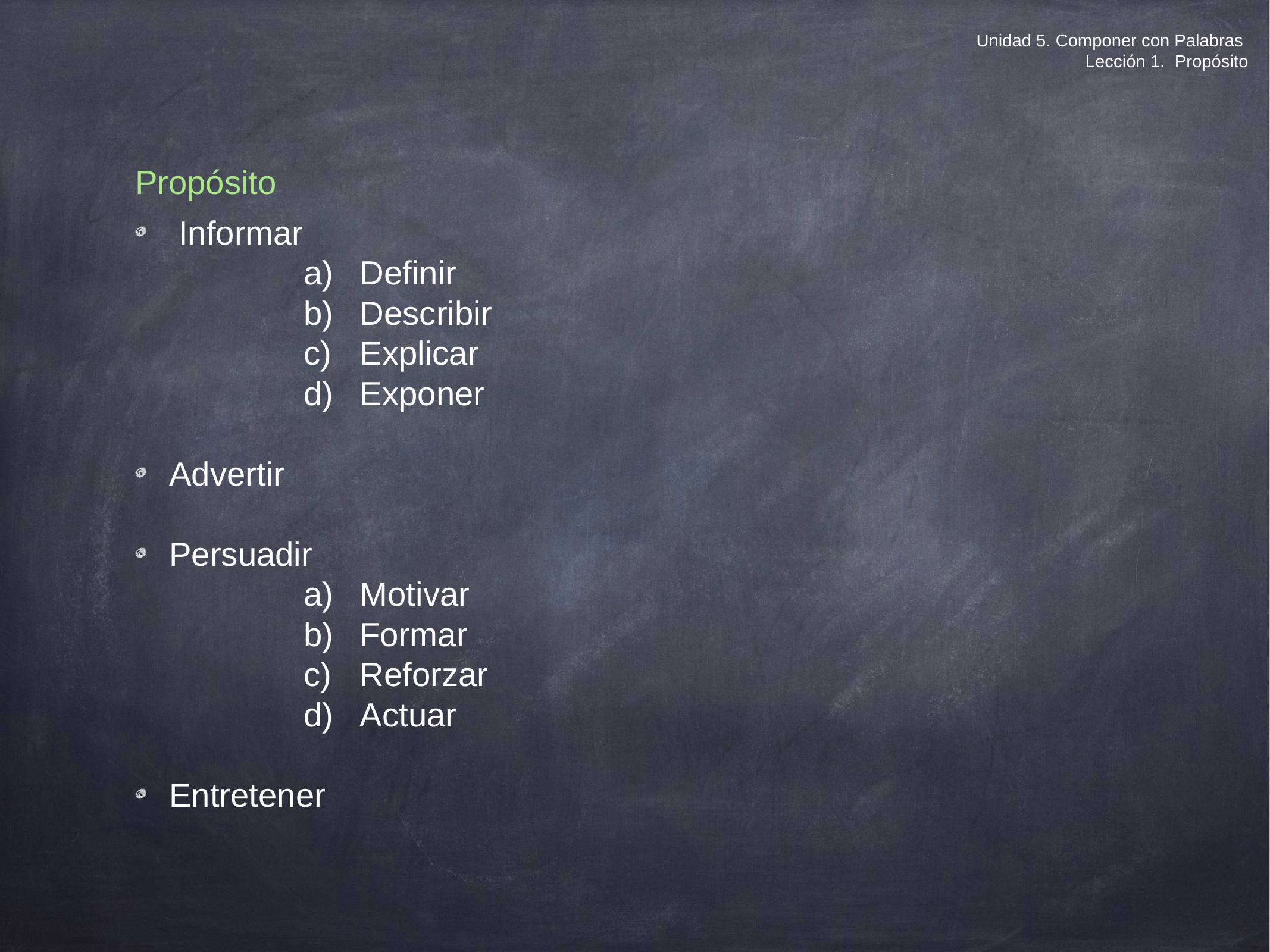

# Unidad 5. Componer con Palabras
Lección 1.  Propósito
Propósito

 Informar
 Definir
 Describir
 Explicar
 Exponer

Advertir

Persuadir
 Motivar
 Formar
 Reforzar
 Actuar

Entretener